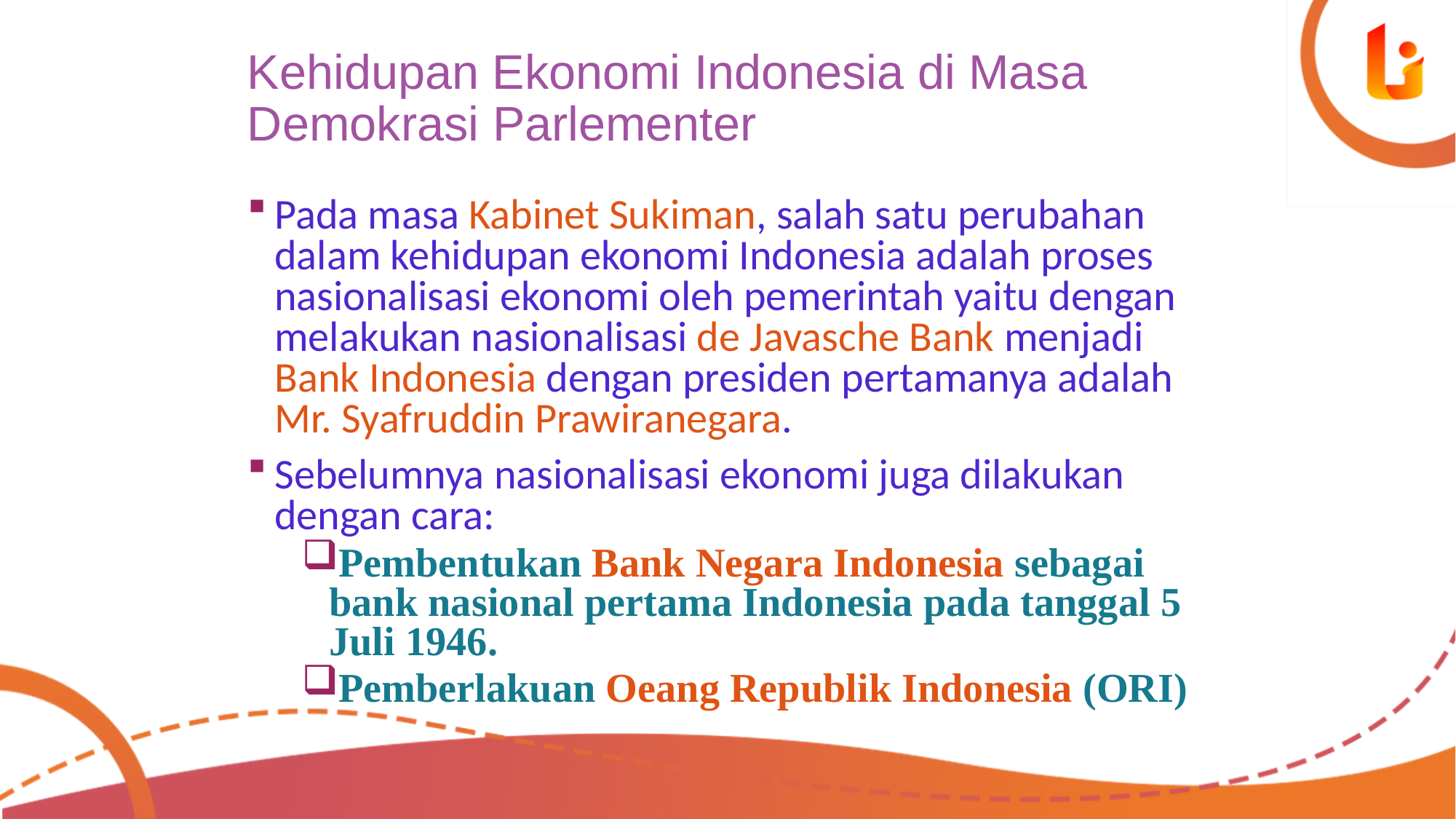

# Kehidupan Ekonomi Indonesia di Masa Demokrasi Parlementer
Pada masa Kabinet Sukiman, salah satu perubahan dalam kehidupan ekonomi Indonesia adalah proses nasionalisasi ekonomi oleh pemerintah yaitu dengan melakukan nasionalisasi de Javasche Bank menjadi Bank Indonesia dengan presiden pertamanya adalah Mr. Syafruddin Prawiranegara.
Sebelumnya nasionalisasi ekonomi juga dilakukan dengan cara:
Pembentukan Bank Negara Indonesia sebagai bank nasional pertama Indonesia pada tanggal 5 Juli 1946.
Pemberlakuan Oeang Republik Indonesia (ORI)